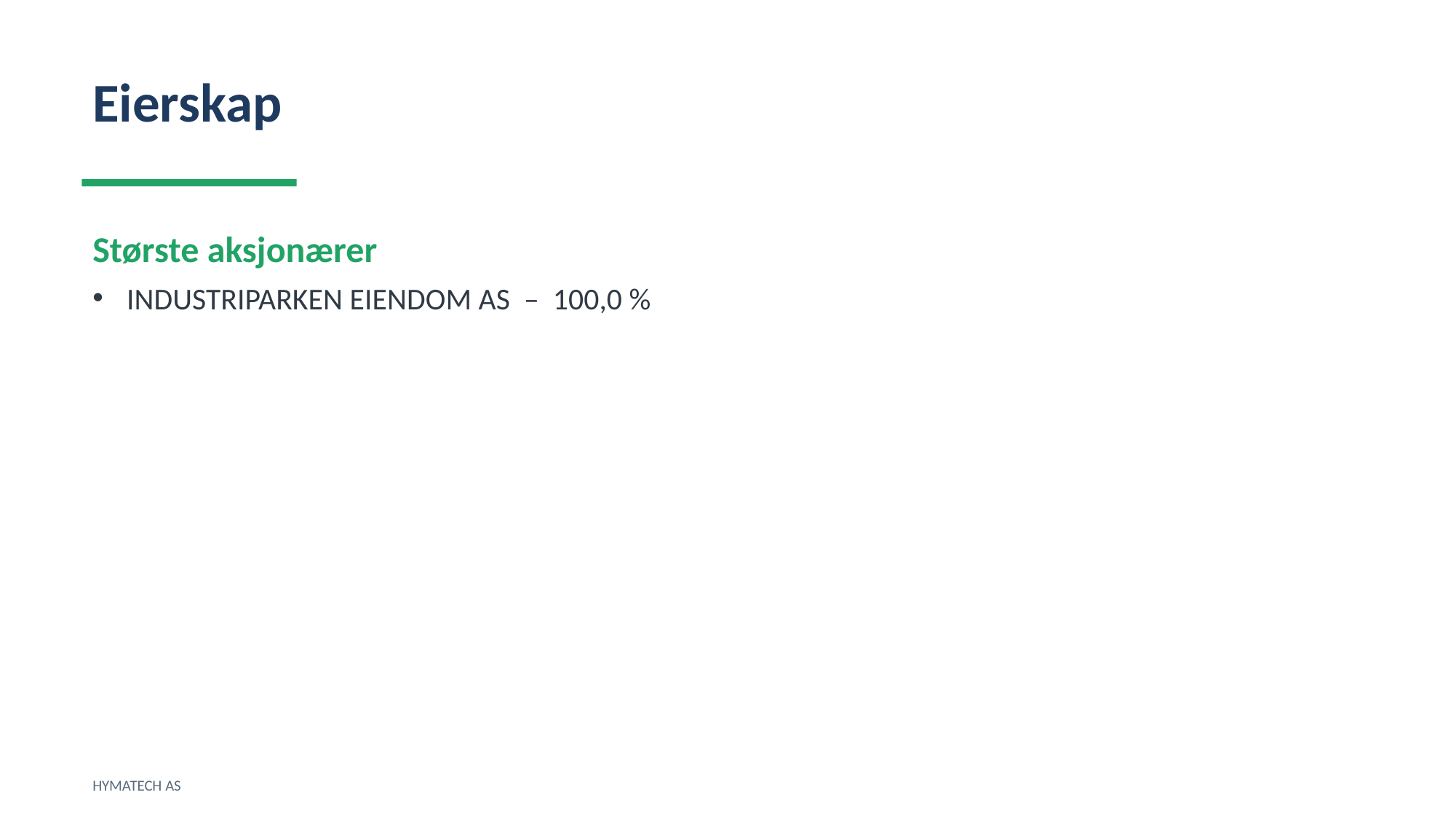

Eierskap

Største aksjonærer
INDUSTRIPARKEN EIENDOM AS  –  100,0 %
HYMATECH AS